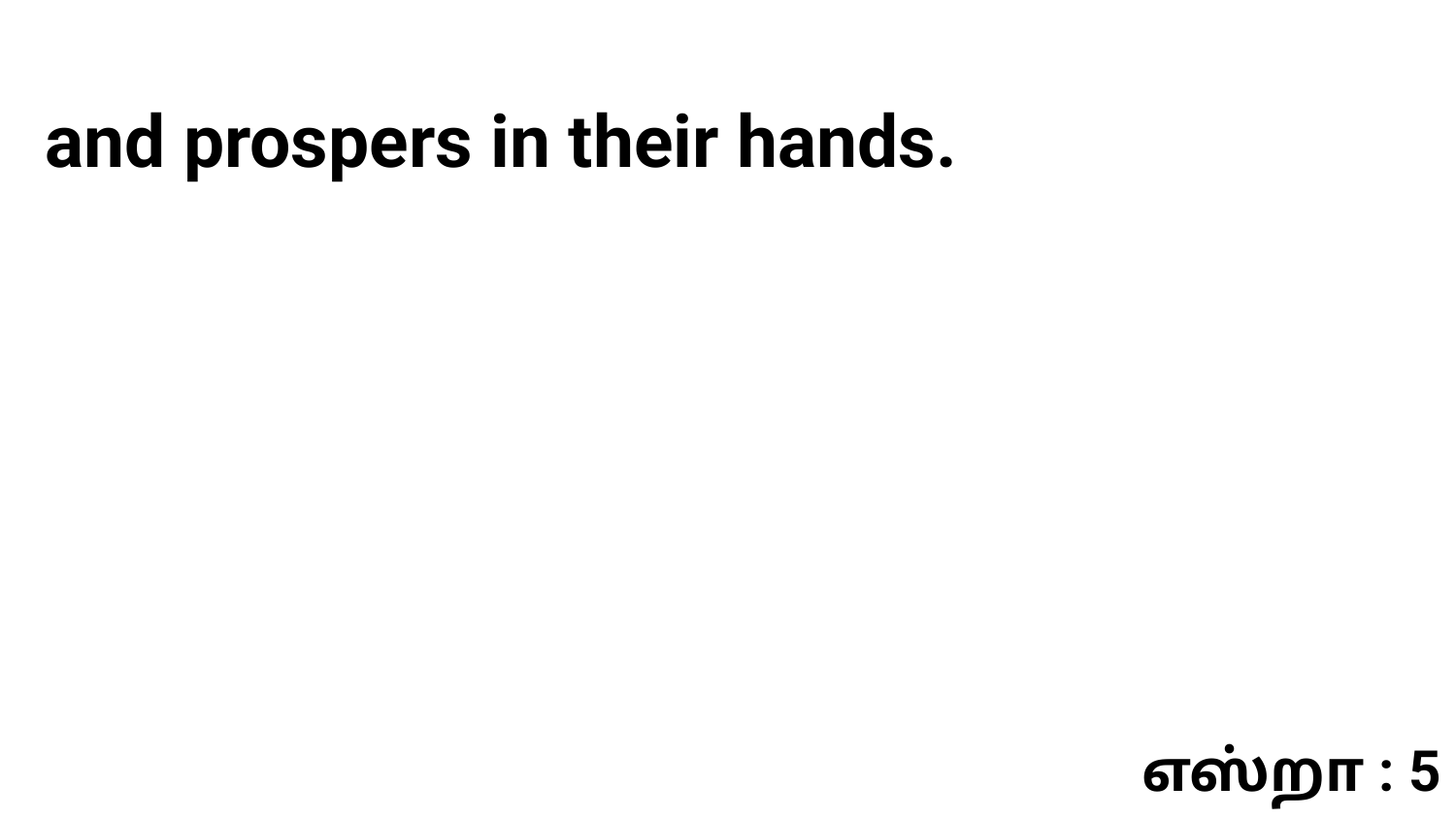

and prospers in their hands.
எஸ்றா : 5